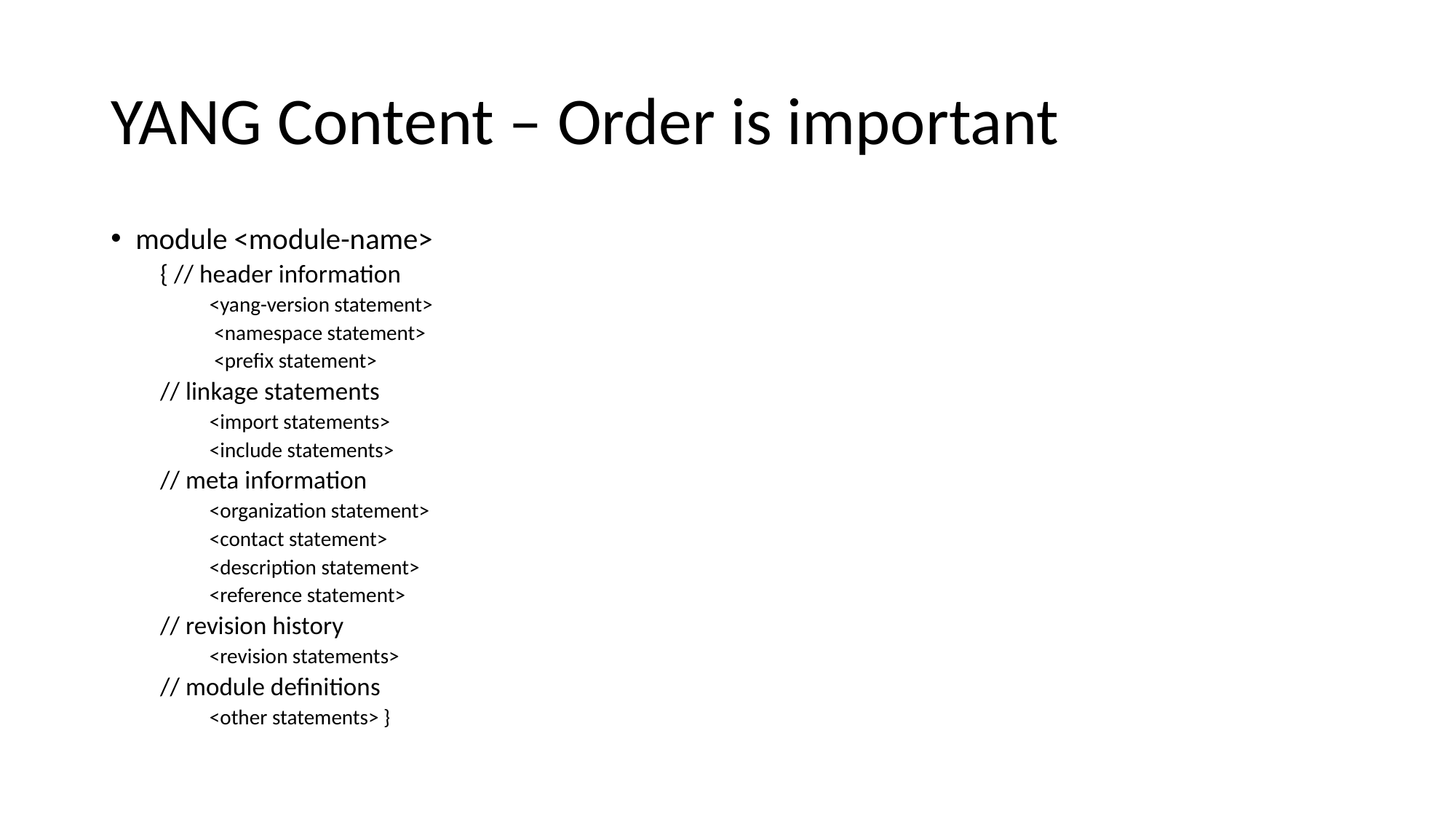

# YANG Content – Order is important
module <module-name>
{ // header information
<yang-version statement>
 <namespace statement>
 <prefix statement>
// linkage statements
<import statements>
<include statements>
// meta information
<organization statement>
<contact statement>
<description statement>
<reference statement>
// revision history
<revision statements>
// module definitions
<other statements> }